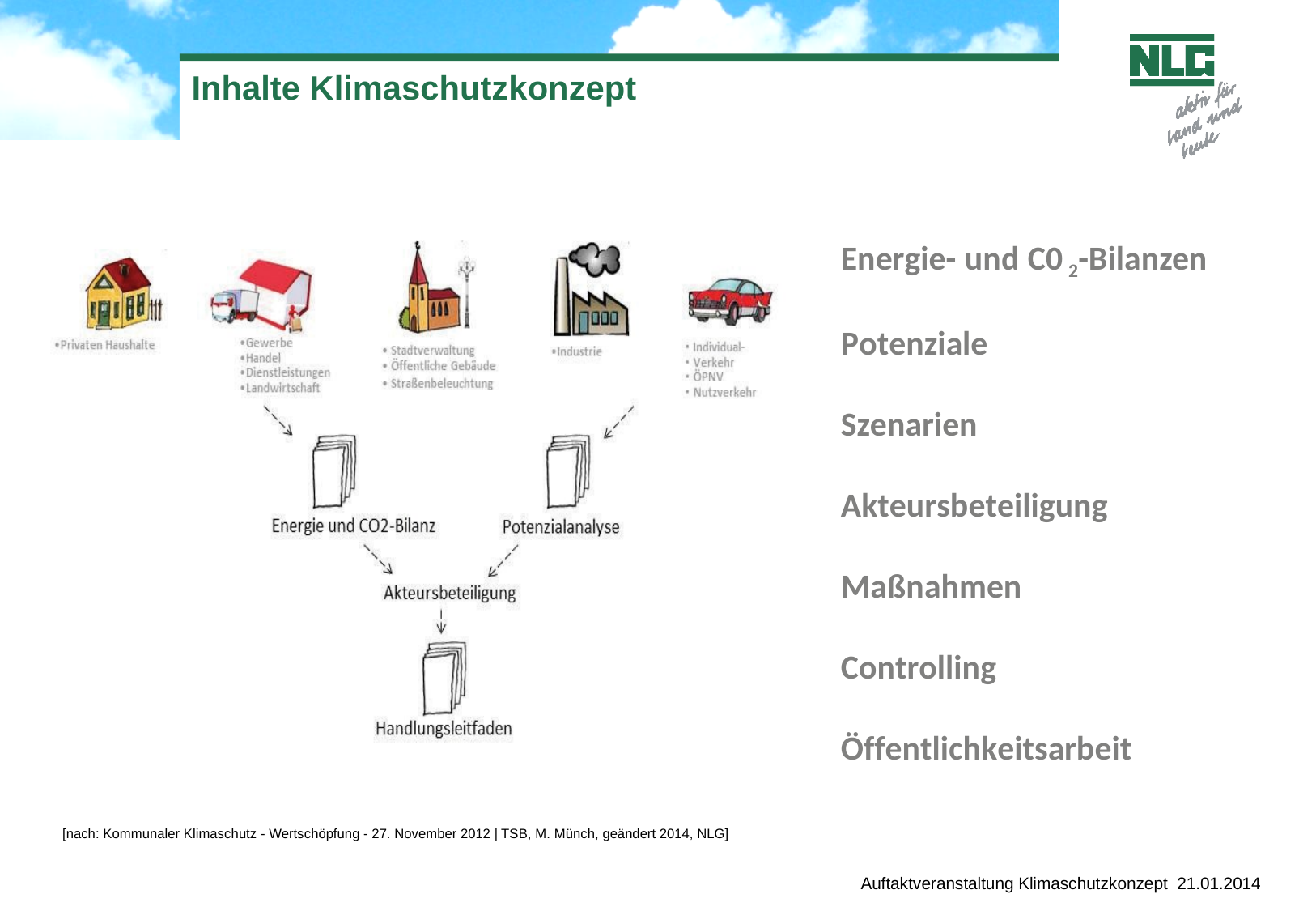

# Inhalte Klimaschutzkonzept
Energie- und C02-Bilanzen Potenziale
Szenarien Akteursbeteiligung Maßnahmen Controlling
Öffentlichkeitsarbeit

[nach: Kommunaler Klimaschutz - Wertschöpfung - 27. November 2012 | TSB, M. Münch, geändert 2014, NLG]